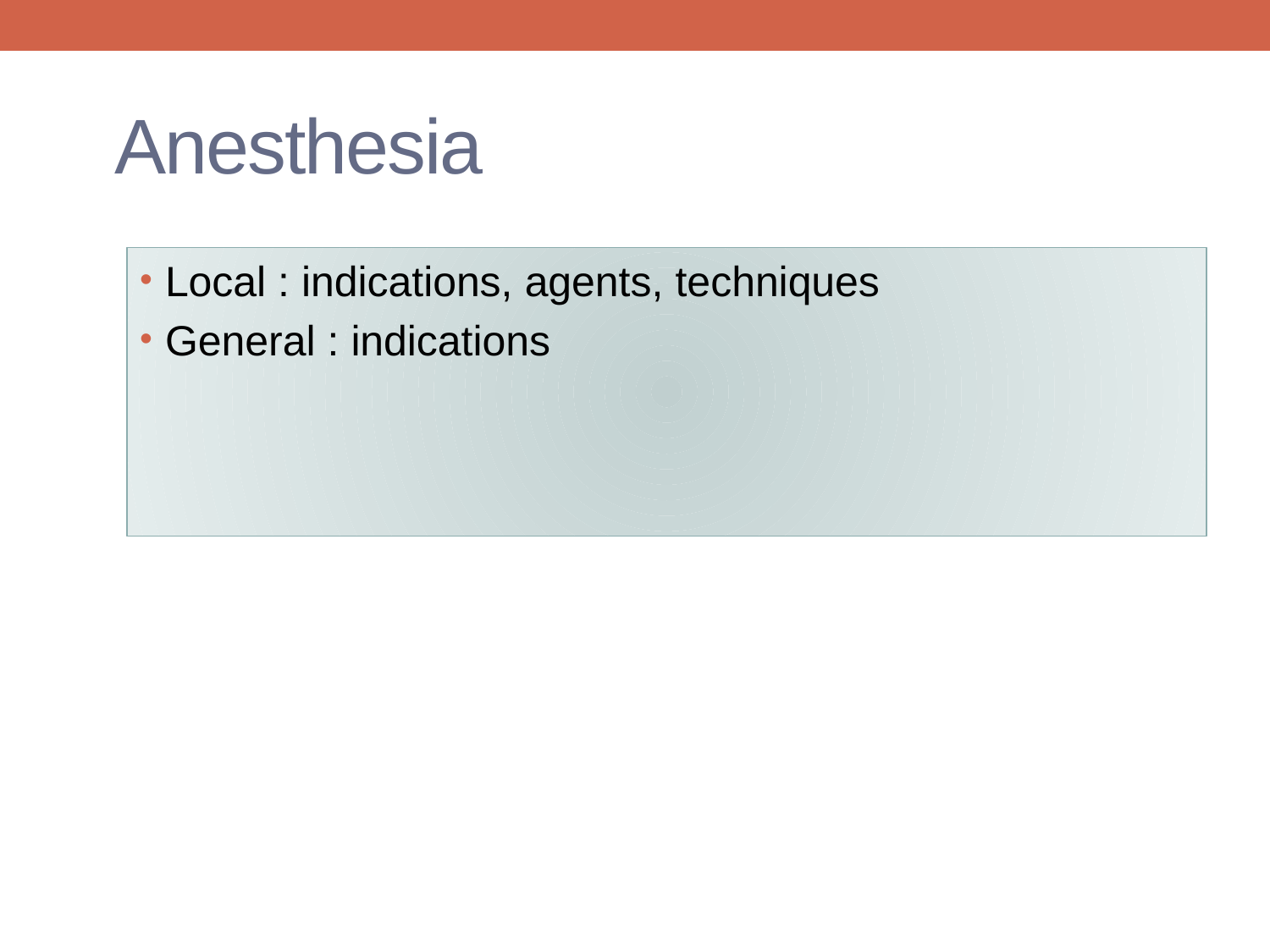

# Anesthesia
Local : indications, agents, techniques
General : indications